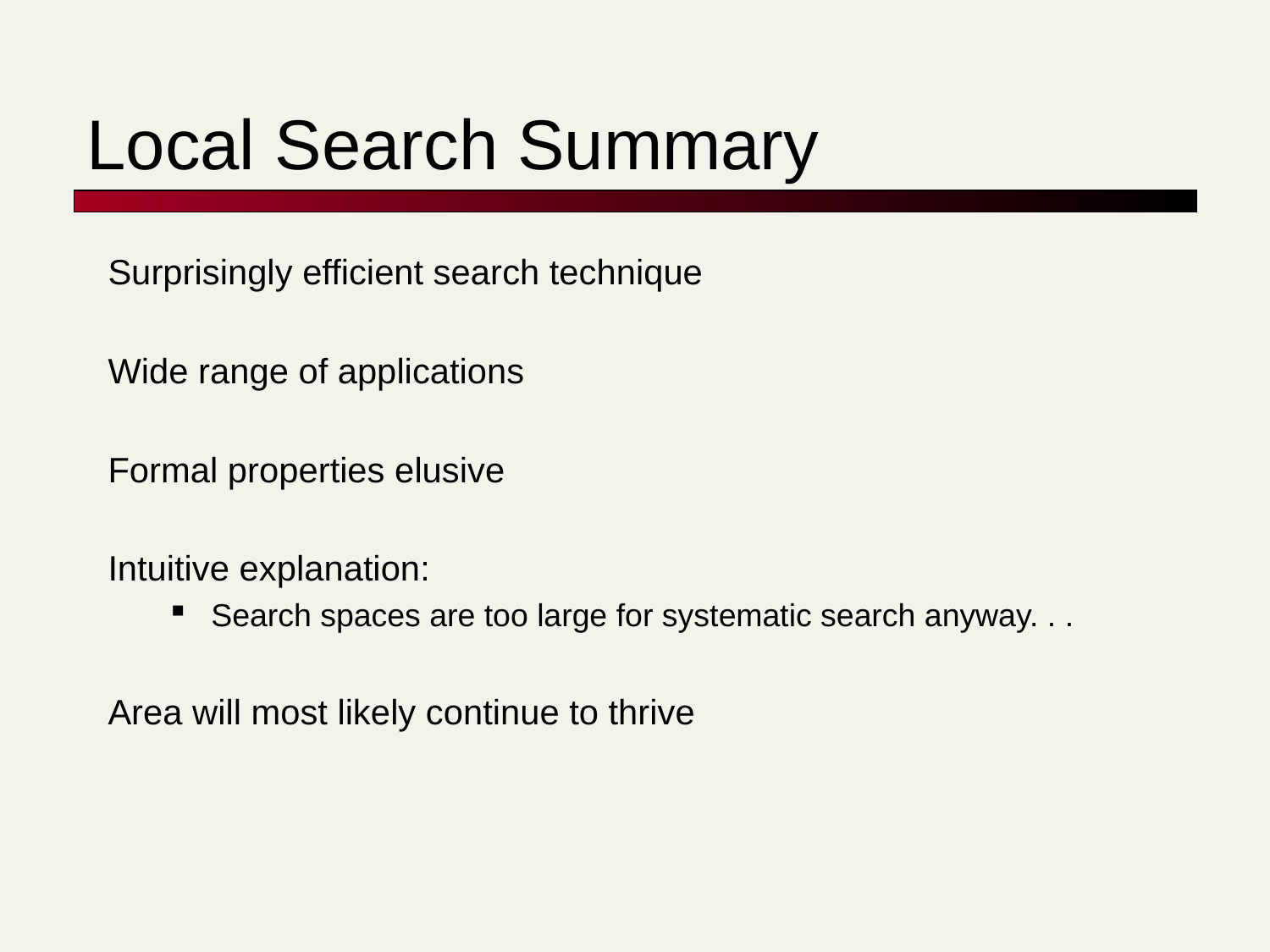

# Local Search Summary
Surprisingly efficient search technique

Wide range of applications

Formal properties elusive

Intuitive explanation:
Search spaces are too large for systematic search anyway. . .

Area will most likely continue to thrive